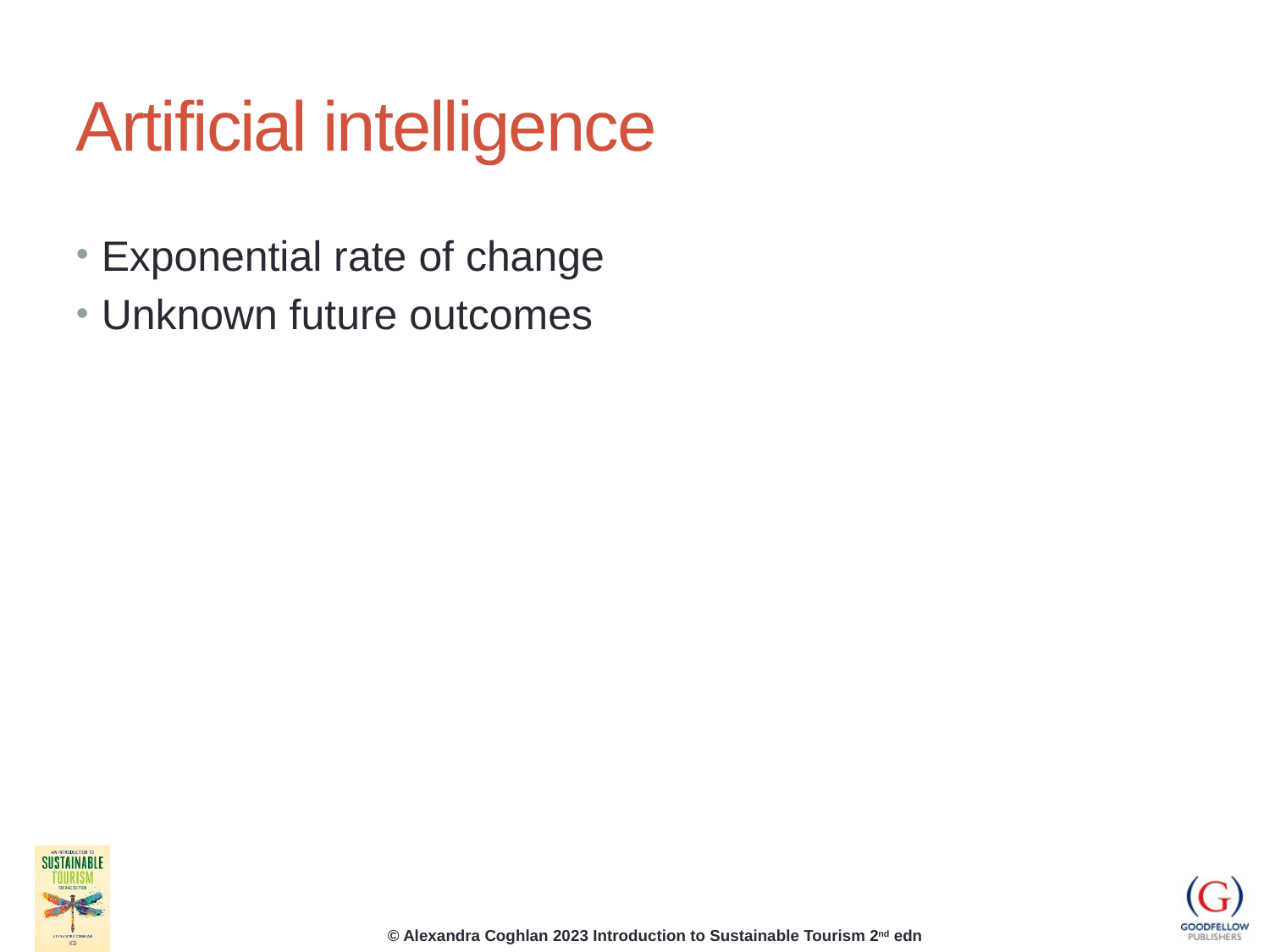

# Artificial intelligence
Exponential rate of change
Unknown future outcomes